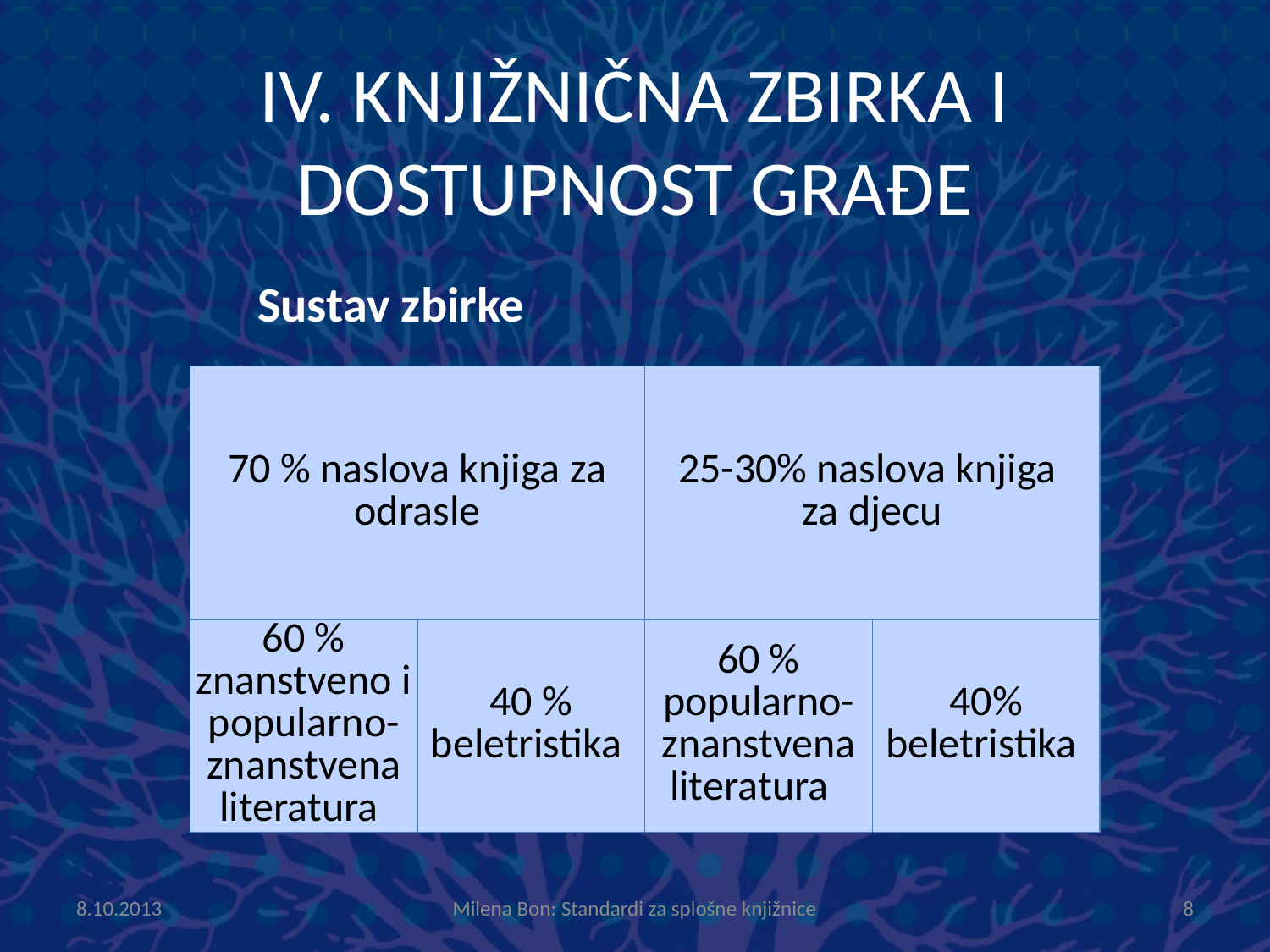

# IV. KNJIŽNIČNA ZBIRKA I DOSTUPNOST GRAĐE
Sustav zbirke
| 70 % naslova knjiga za odrasle |  | 25-30% naslova knjiga za djecu |  |
| --- | --- | --- | --- |
| 60 % znanstveno i popularno-znanstvena literatura | 40 % beletristika | 60 % popularno-znanstvena literatura | 40% beletristika |
8.10.2013
Milena Bon: Standardi za splošne knjižnice
8